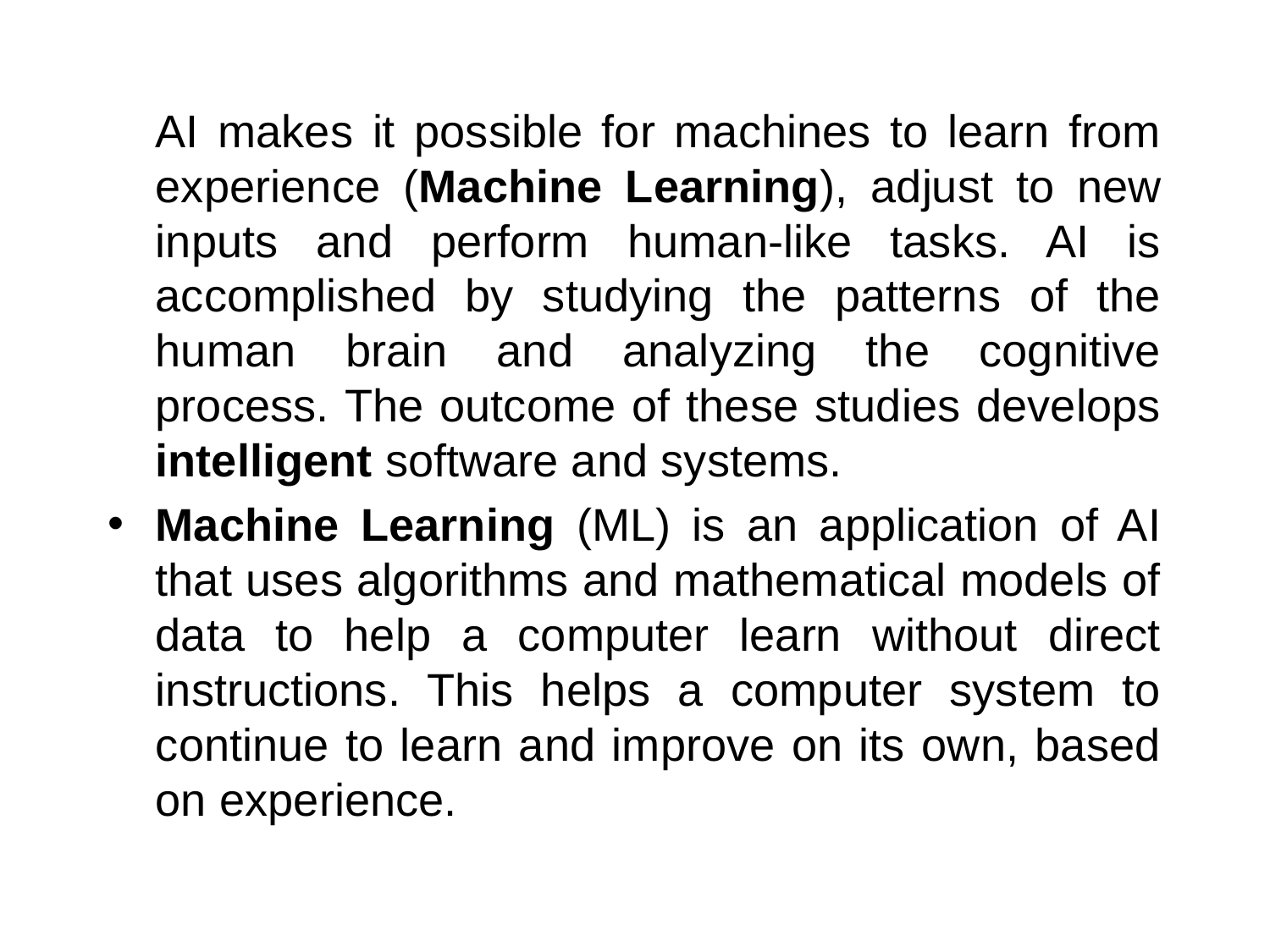

AI makes it possible for machines to learn from experience (Machine Learning), adjust to new inputs and perform human-like tasks. AI is accomplished by studying the patterns of the human brain and analyzing the cognitive process. The outcome of these studies develops intelligent software and systems.
Machine Learning (ML) is an application of AI that uses algorithms and mathematical models of data to help a computer learn without direct instructions. This helps a computer system to continue to learn and improve on its own, based on experience.